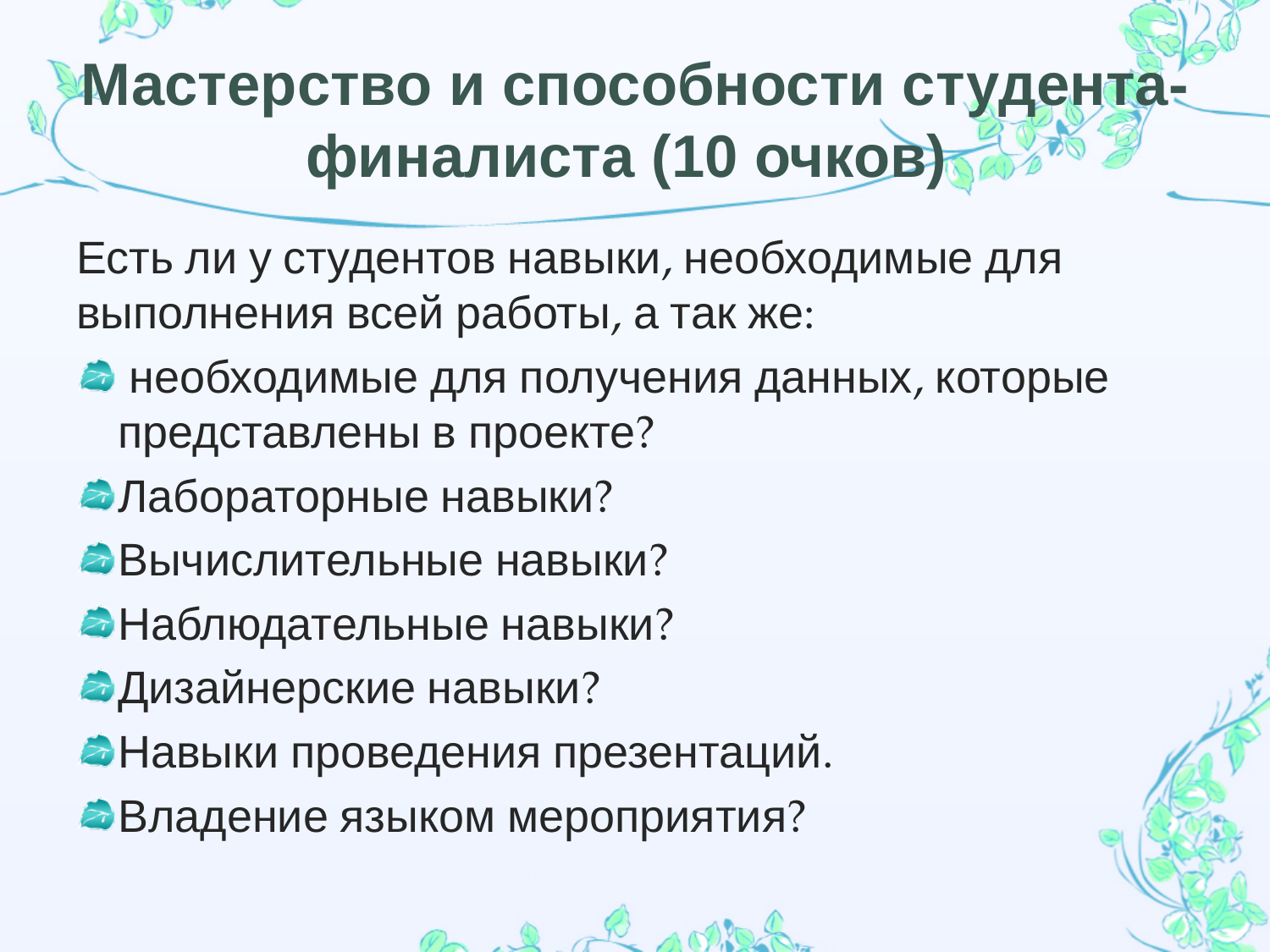

# Мастерство и способности студента-финалиста (10 очков)
Есть ли у студентов навыки, необходимые для выполнения всей работы, а так же:
 необходимые для получения данных, которые представлены в проекте?
Лабораторные навыки?
Вычислительные навыки?
Наблюдательные навыки?
Дизайнерские навыки?
Навыки проведения презентаций.
Владение языком мероприятия?